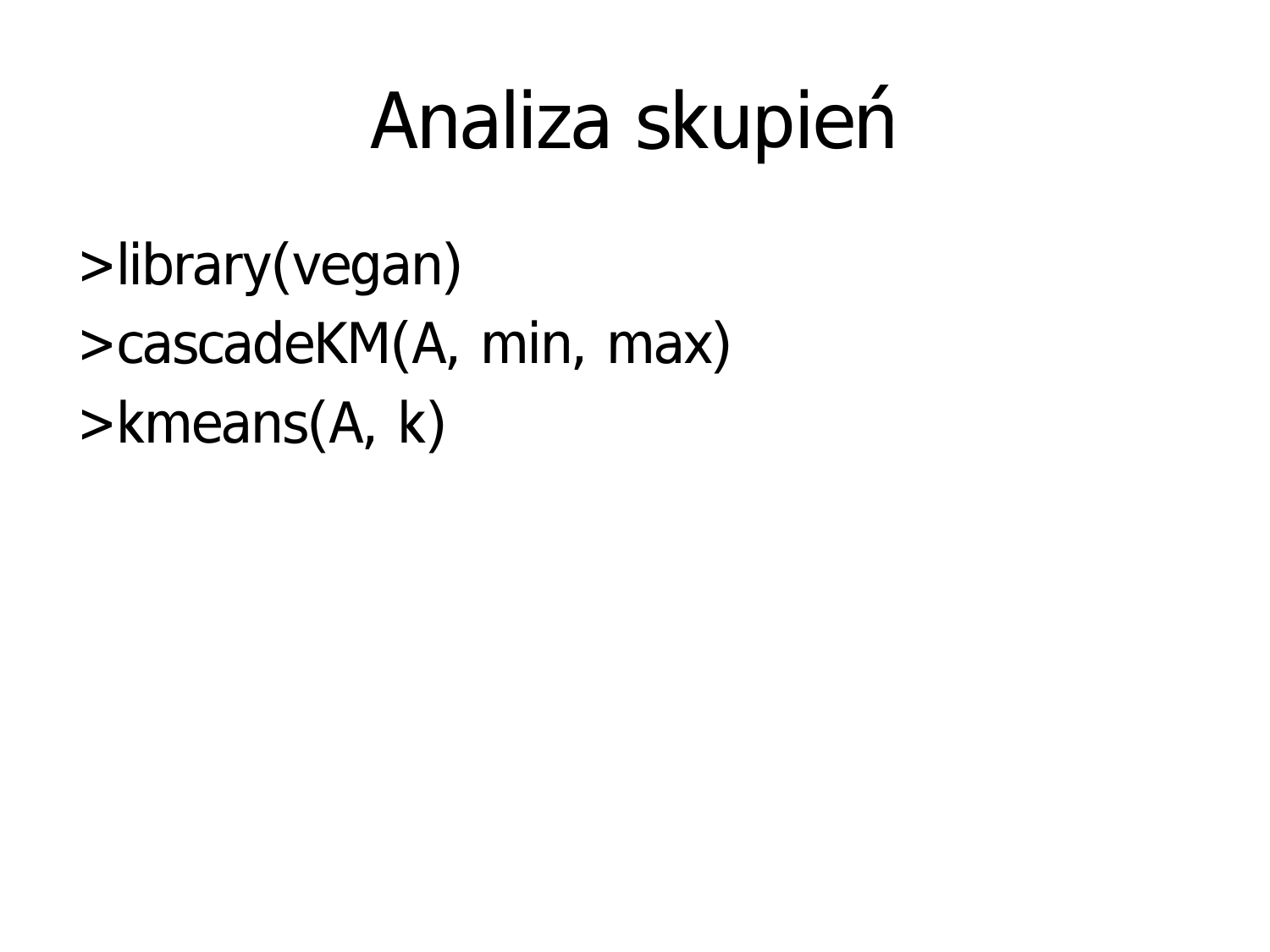

# Analiza skupień
>library(vegan)
>cascadeKM(A, min, max)
>kmeans(A, k)